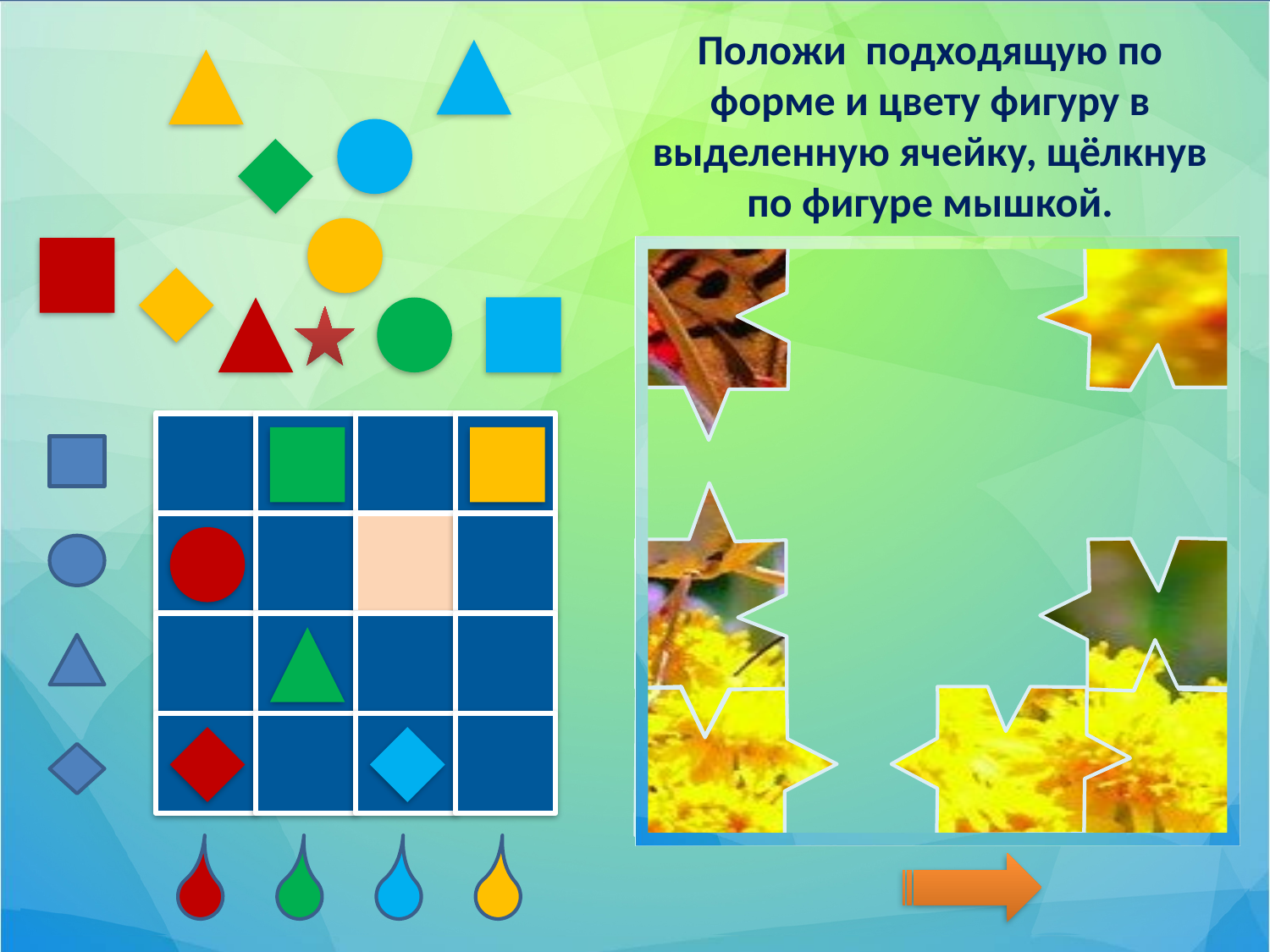

Положи  подходящую по форме и цвету фигуру в выделенную ячейку, щёлкнув по фигуре мышкой.